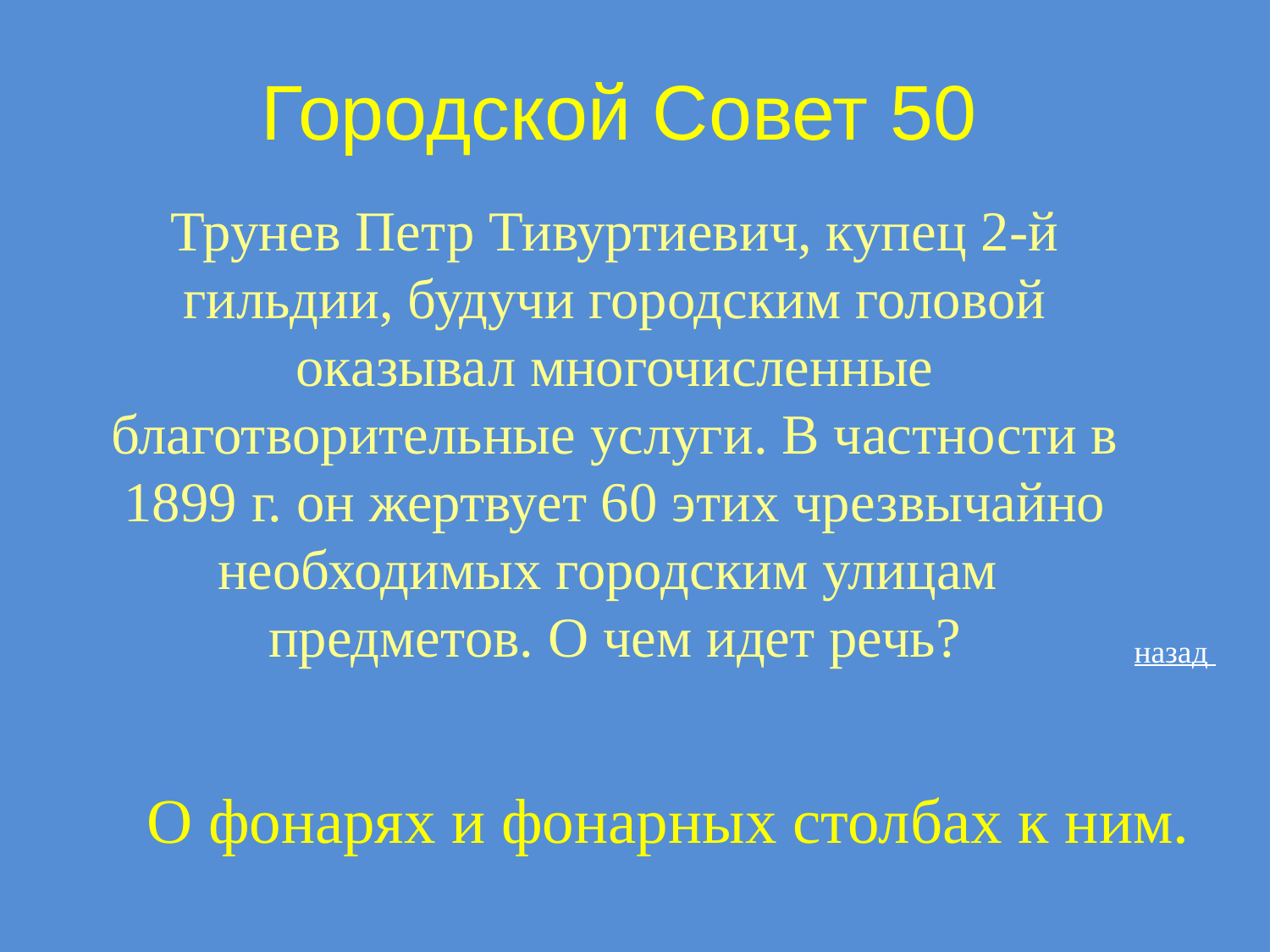

# Городской Совет 50
Трунев Петр Тивуртиевич, купец 2-й гильдии, будучи городским головой оказывал многочисленные благотворительные услуги. В частности в 1899 г. он жертвует 60 этих чрезвычайно необходимых городским улицам  предметов. О чем идет речь?
назад
О фонарях и фонарных столбах к ним.